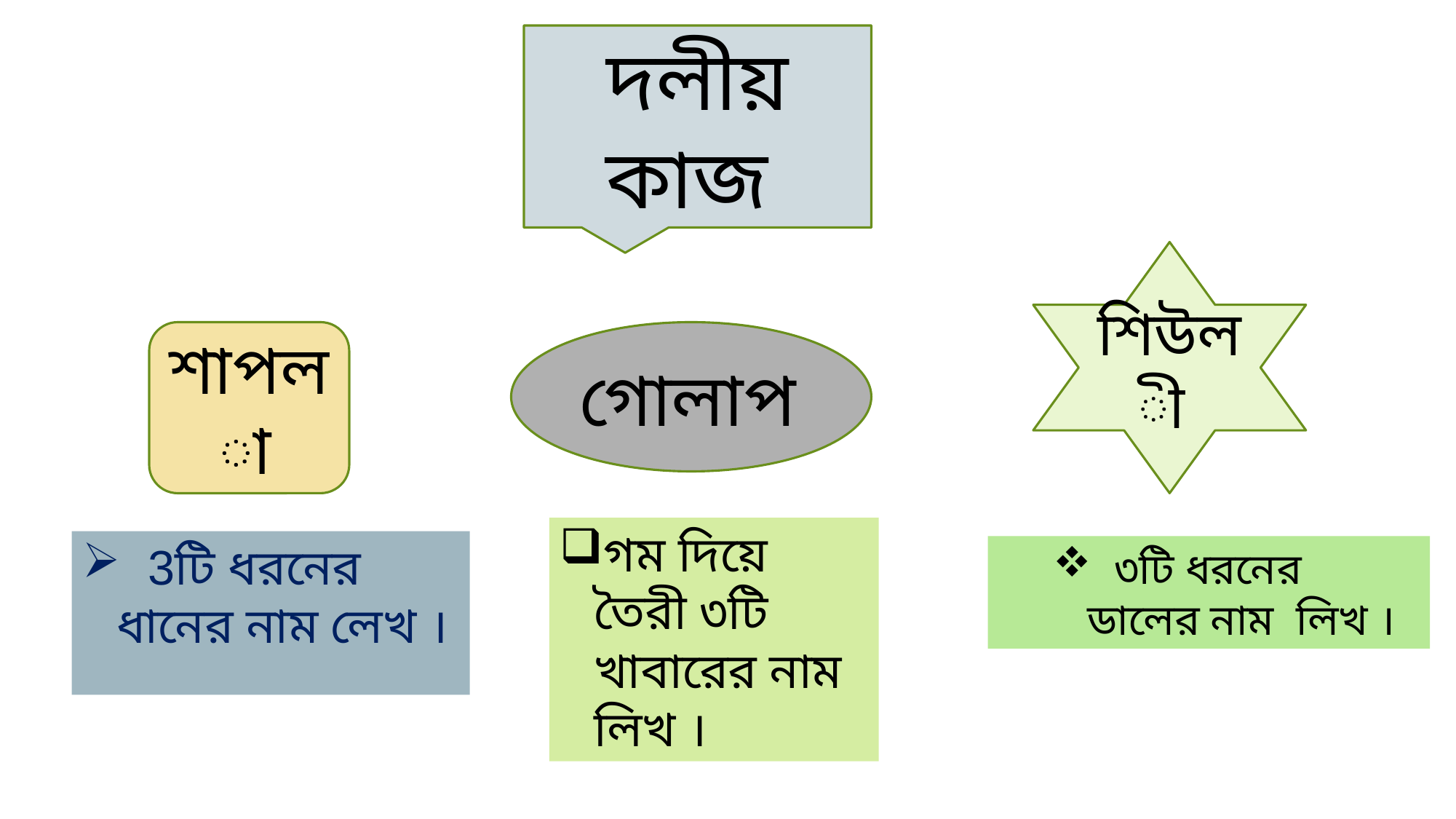

দলীয় কাজ
শিউলী
শাপলা
গোলাপ
গম দিয়ে তৈরী ৩টি খাবারের নাম লিখ ।
  3টি ধরনের ধানের নাম লেখ ।

  ৩টি ধরনের ডালের নাম  লিখ ।